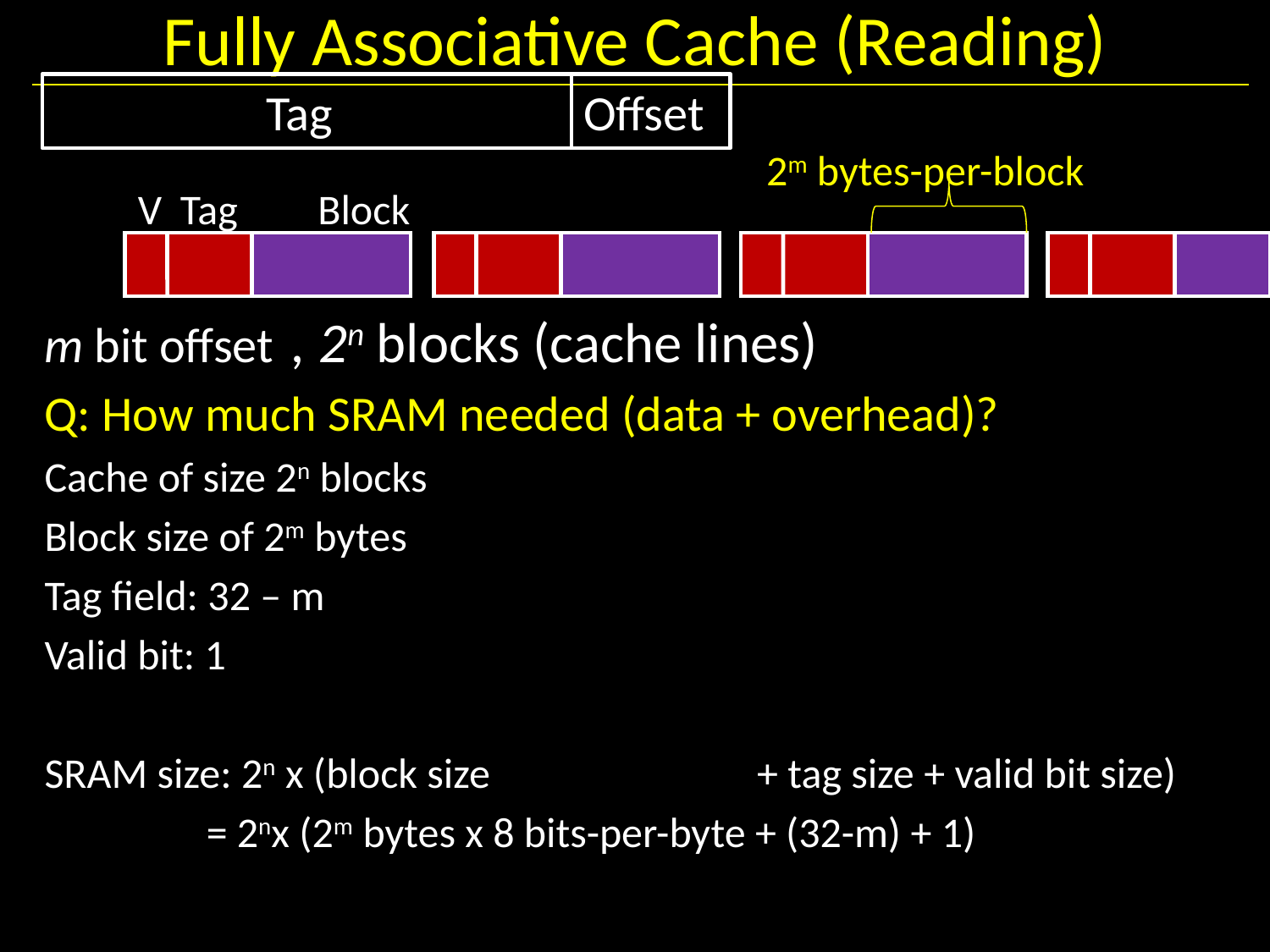

# Fully Associative Cache (Reading)
	Tag	 	Offset

2m bytes-per-block
V
Tag
Block

, 2n blocks (cache lines)
m bit offset
Q: How much SRAM needed (data + overhead)?
Cache of size 2n blocks
Block size of 2m bytes
Tag field: 32 – m
Valid bit: 1

SRAM size: 2n x (block size                            + tag size + valid bit size)
                 = 2nx (2m bytes x 8 bits-per-byte + (32-m) + 1)